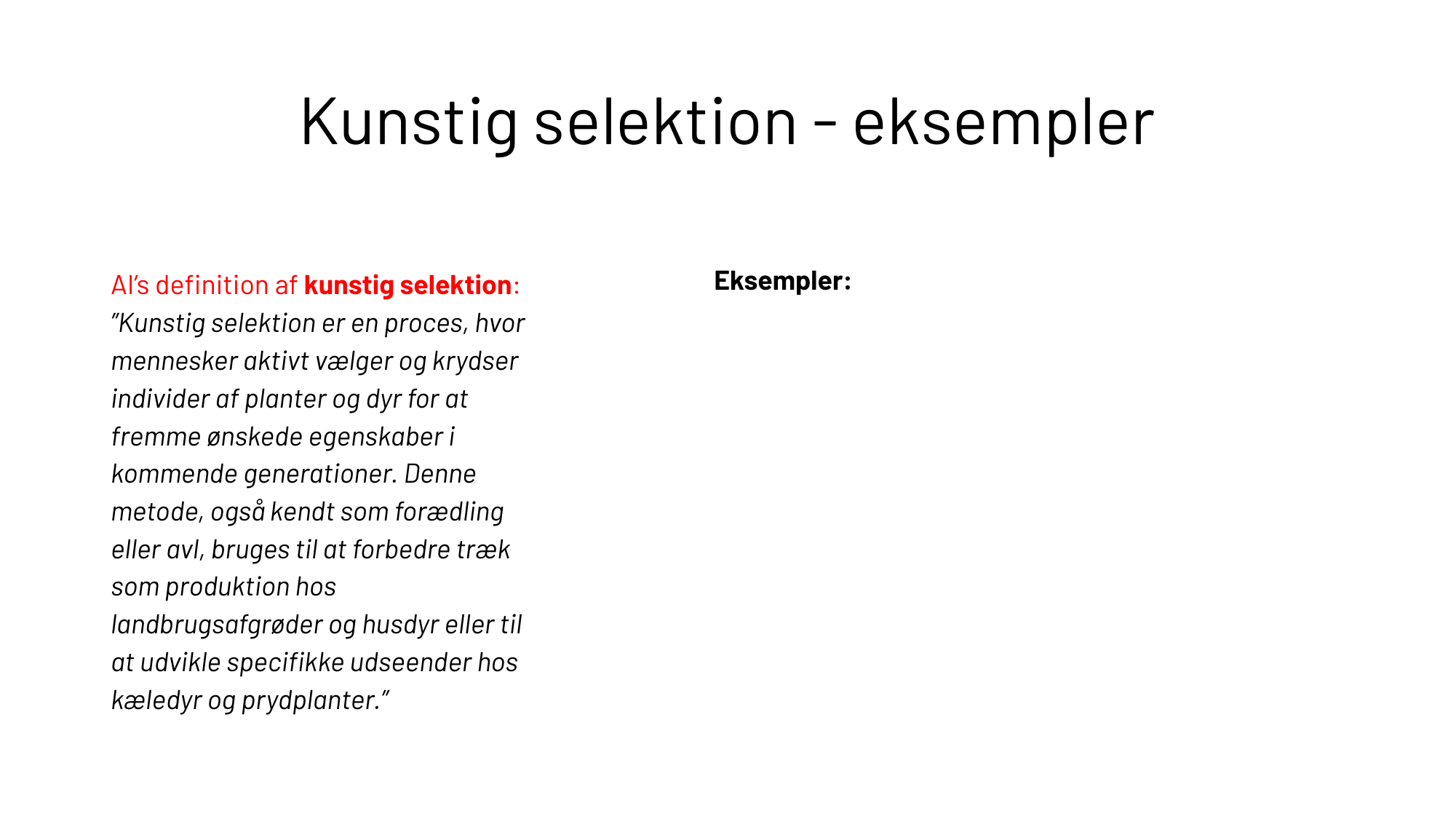

# Kunstig selektion - eksempler
AI’s definition af kunstig selektion: ”Kunstig selektion er en proces, hvor mennesker aktivt vælger og krydser individer af planter og dyr for at fremme ønskede egenskaber i kommende generationer. Denne metode, også kendt som forædling eller avl, bruges til at forbedre træk som produktion hos landbrugsafgrøder og husdyr eller til at udvikle specifikke udseender hos kæledyr og prydplanter.”
Eksempler: